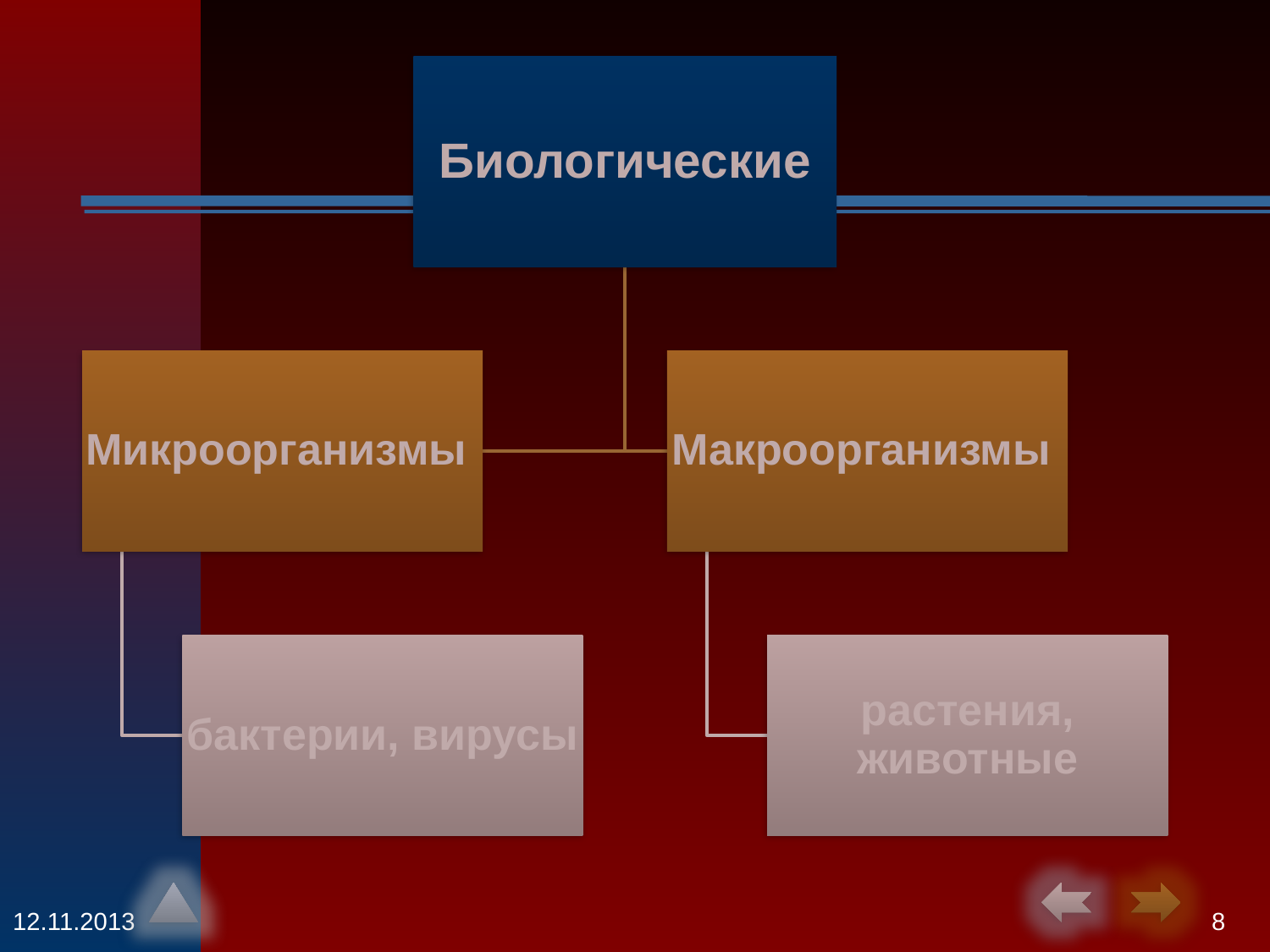

#
Биологические
Микроорганизмы
бактерии, вирусы
Макроорганизмы
растения, животные

12.11.2013

8